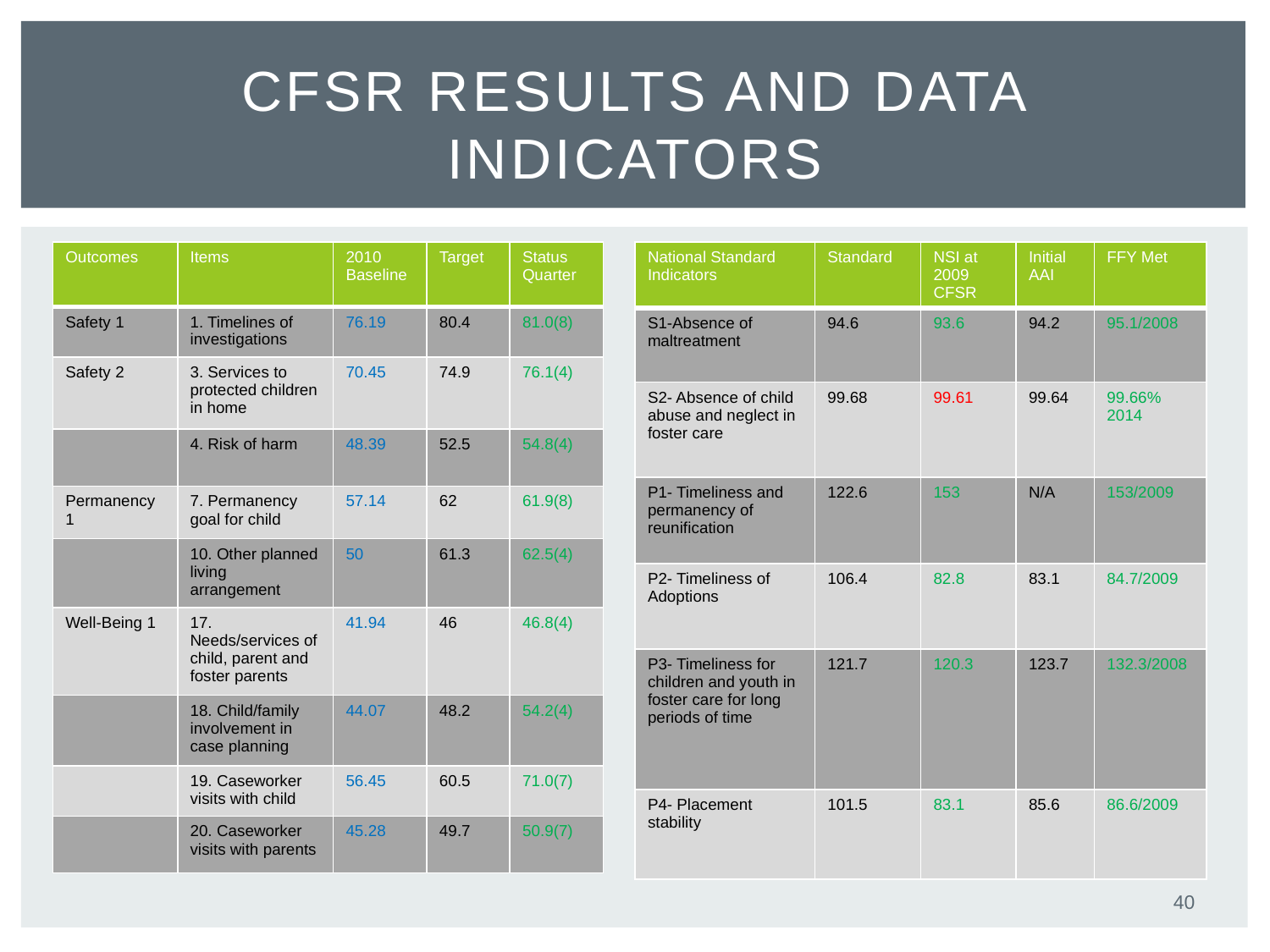

# CFSR Results and DATA INDICATORS
| National Standard Indicators | Standard | NSI at 2009 CFSR | Initial AAI | FFY Met |
| --- | --- | --- | --- | --- |
| S1-Absence of maltreatment | 94.6 | 93.6 | 94.2 | 95.1/2008 |
| S2- Absence of child abuse and neglect in foster care | 99.68 | 99.61 | 99.64 | 99.66% 2014 |
| P1- Timeliness and permanency of reunification | 122.6 | 153 | N/A | 153/2009 |
| P2- Timeliness of Adoptions | 106.4 | 82.8 | 83.1 | 84.7/2009 |
| P3- Timeliness for children and youth in foster care for long periods of time | 121.7 | 120.3 | 123.7 | 132.3/2008 |
| P4- Placement stability | 101.5 | 83.1 | 85.6 | 86.6/2009 |
| Outcomes | Items | 2010 Baseline | Target | Status Quarter |
| --- | --- | --- | --- | --- |
| Safety 1 | 1. Timelines of investigations | 76.19 | 80.4 | 81.0(8) |
| Safety 2 | 3. Services to protected children in home | 70.45 | 74.9 | 76.1(4) |
|  | 4. Risk of harm | 48.39 | 52.5 | 54.8(4) |
| Permanency 1 | 7. Permanency goal for child | 57.14 | 62 | 61.9(8) |
|  | 10. Other planned living arrangement | 50 | 61.3 | 62.5(4) |
| Well-Being 1 | 17. Needs/services of child, parent and foster parents | 41.94 | 46 | 46.8(4) |
|  | 18. Child/family involvement in case planning | 44.07 | 48.2 | 54.2(4) |
|  | 19. Caseworker visits with child | 56.45 | 60.5 | 71.0(7) |
|  | 20. Caseworker visits with parents | 45.28 | 49.7 | 50.9(7) |
40